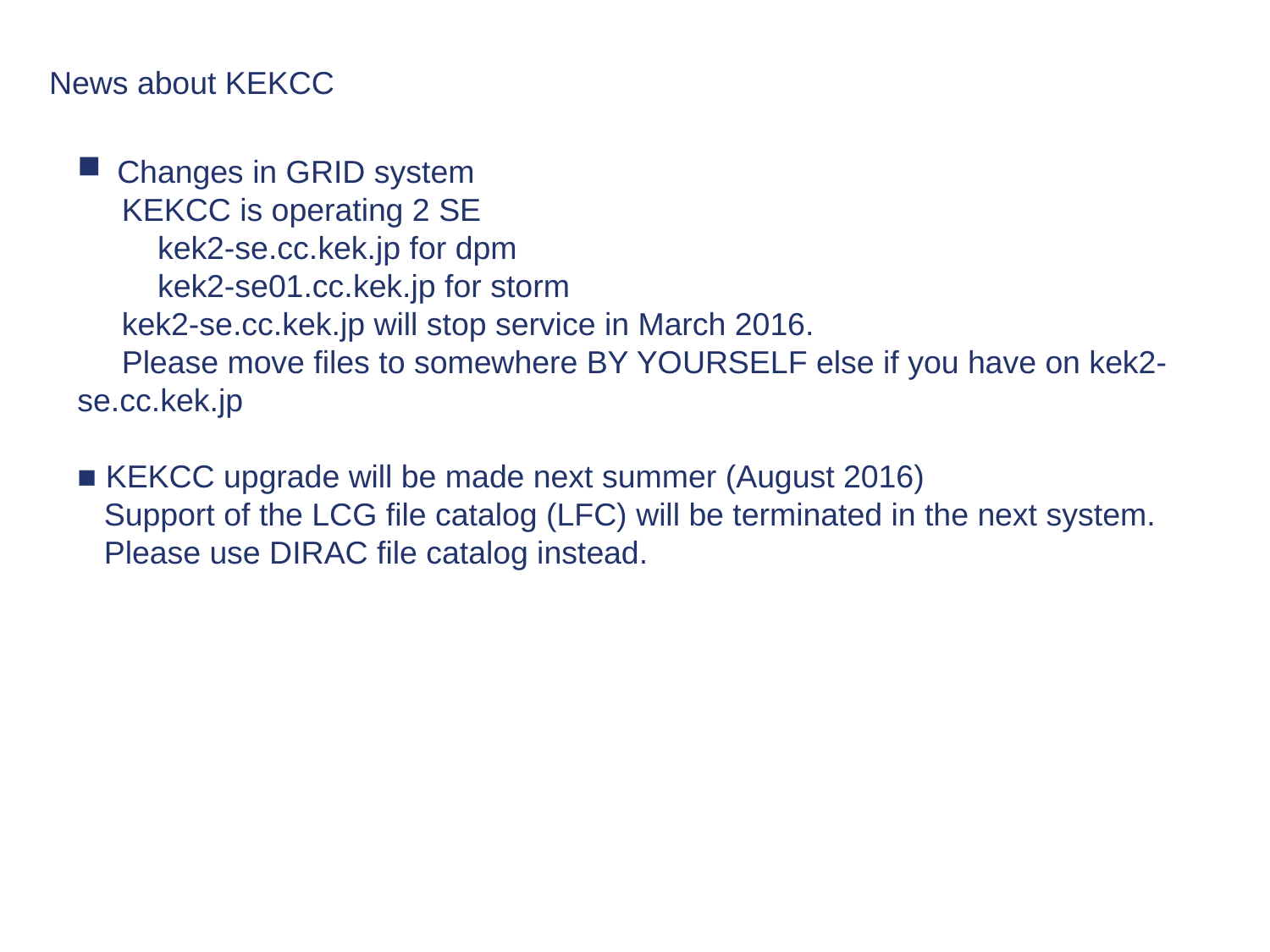

News about KEKCC

Changes in GRID system
     KEKCC is operating 2 SE
         kek2-se.cc.kek.jp for dpm
         kek2-se01.cc.kek.jp for storm
     kek2-se.cc.kek.jp will stop service in March 2016.
     Please move files to somewhere BY YOURSELF else if you have on kek2-se.cc.kek.jp
■ KEKCC upgrade will be made next summer (August 2016)
   Support of the LCG file catalog (LFC) will be terminated in the next system.
   Please use DIRAC file catalog instead.